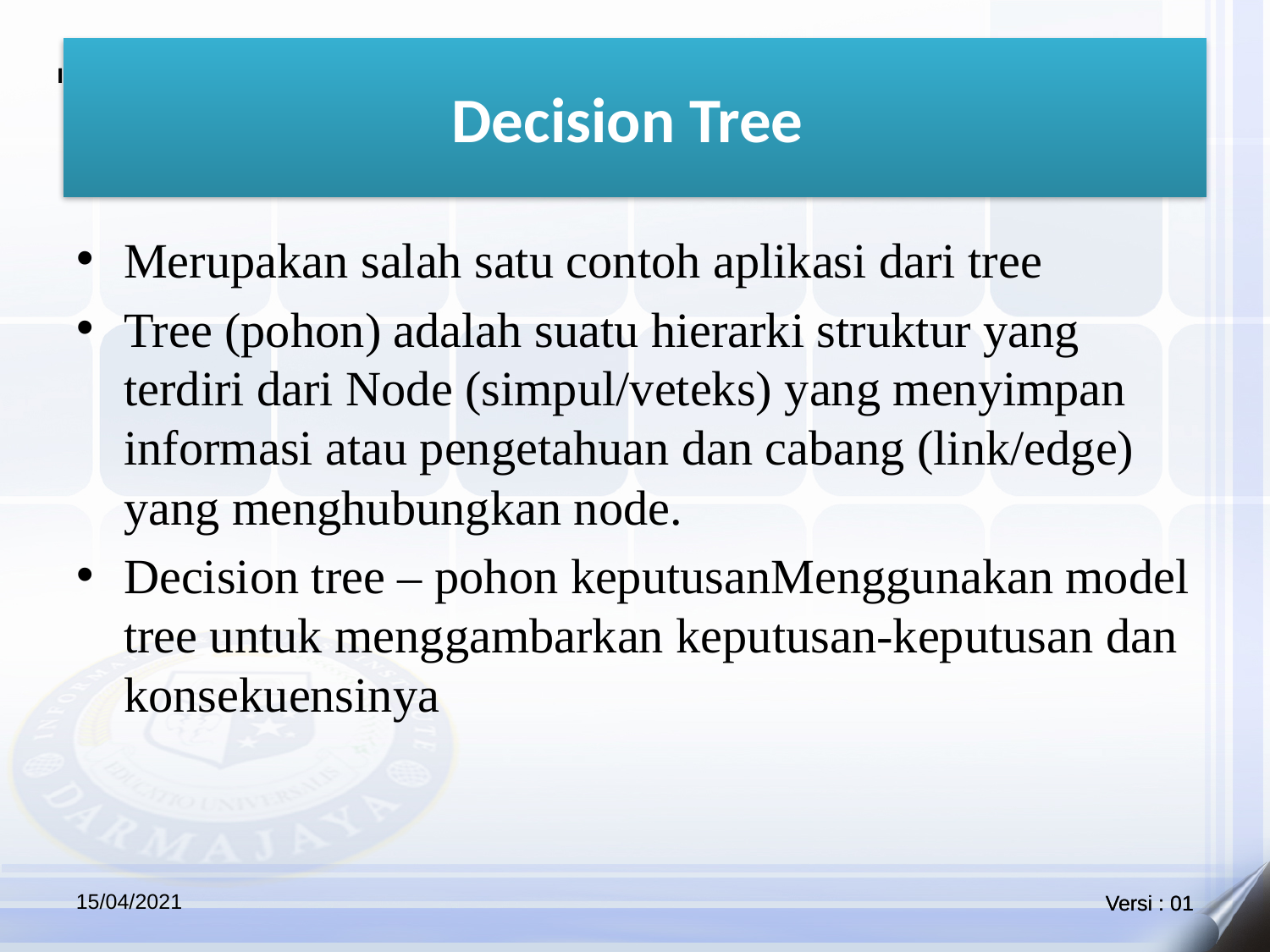

# Decision Tree
Merupakan salah satu contoh aplikasi dari tree
Tree (pohon) adalah suatu hierarki struktur yang terdiri dari Node (simpul/veteks) yang menyimpan informasi atau pengetahuan dan cabang (link/edge) yang menghubungkan node.
Decision tree – pohon keputusanMenggunakan model tree untuk menggambarkan keputusan-keputusan dan konsekuensinya
15/04/2021